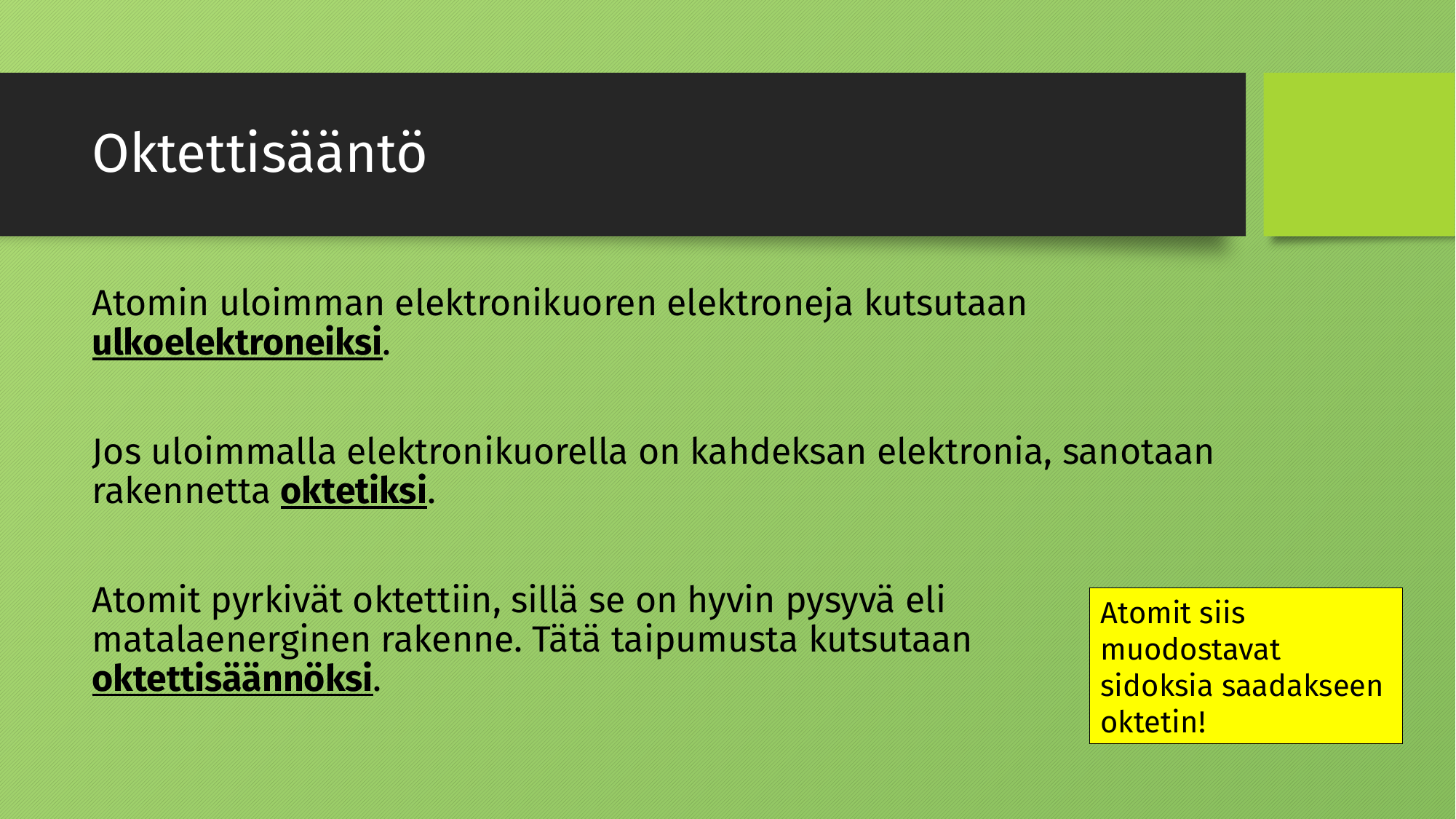

# Oktettisääntö
Atomin uloimman elektronikuoren elektroneja kutsutaan ulkoelektroneiksi.

Jos uloimmalla elektronikuorella on kahdeksan elektronia, sanotaan rakennetta oktetiksi.

Atomit pyrkivät oktettiin, sillä se on hyvin pysyvä eli matalaenerginen rakenne. Tätä taipumusta kutsutaan oktettisäännöksi.
Atomit siis muodostavat sidoksia saadakseen oktetin!